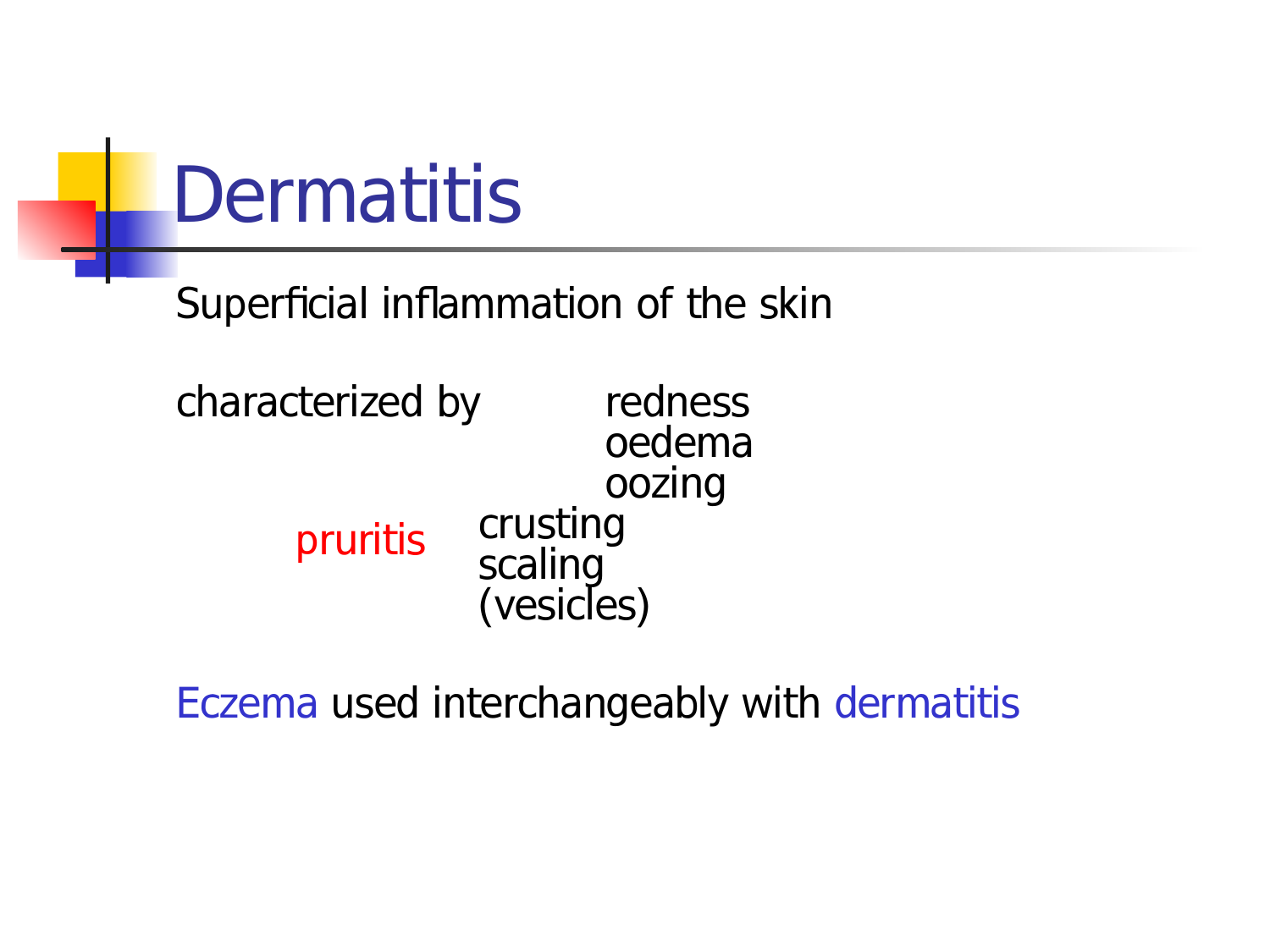

# Dermatitis
Superficial inflammation of the skin

characterized by	redness						oedema						oozing						crusting						scaling						(vesicles)

Eczema used interchangeably with dermatitis
pruritis